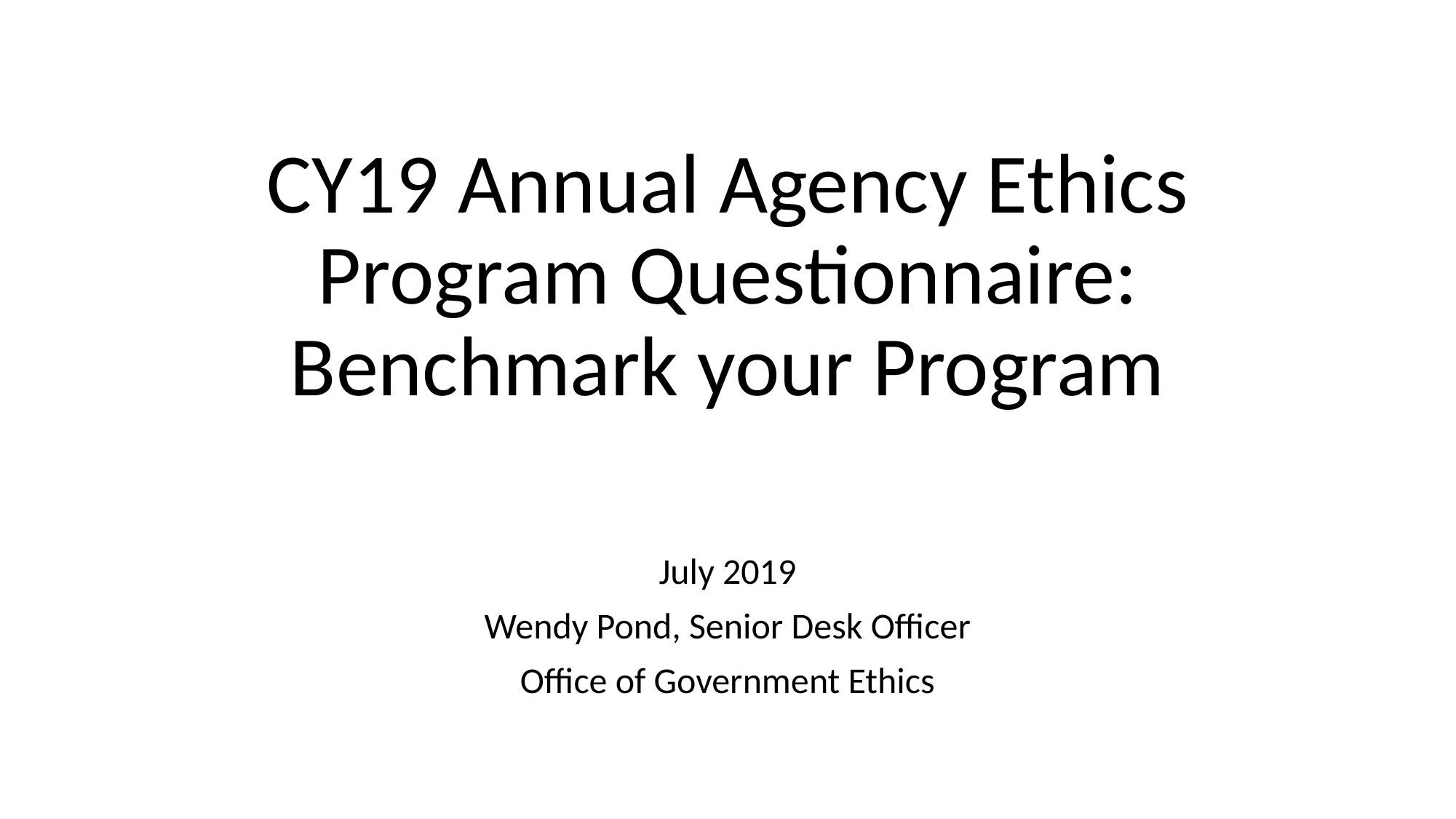

# CY19 Annual Agency Ethics Program Questionnaire: Benchmark your Program
July 2019
Wendy Pond, Senior Desk Officer
Office of Government Ethics